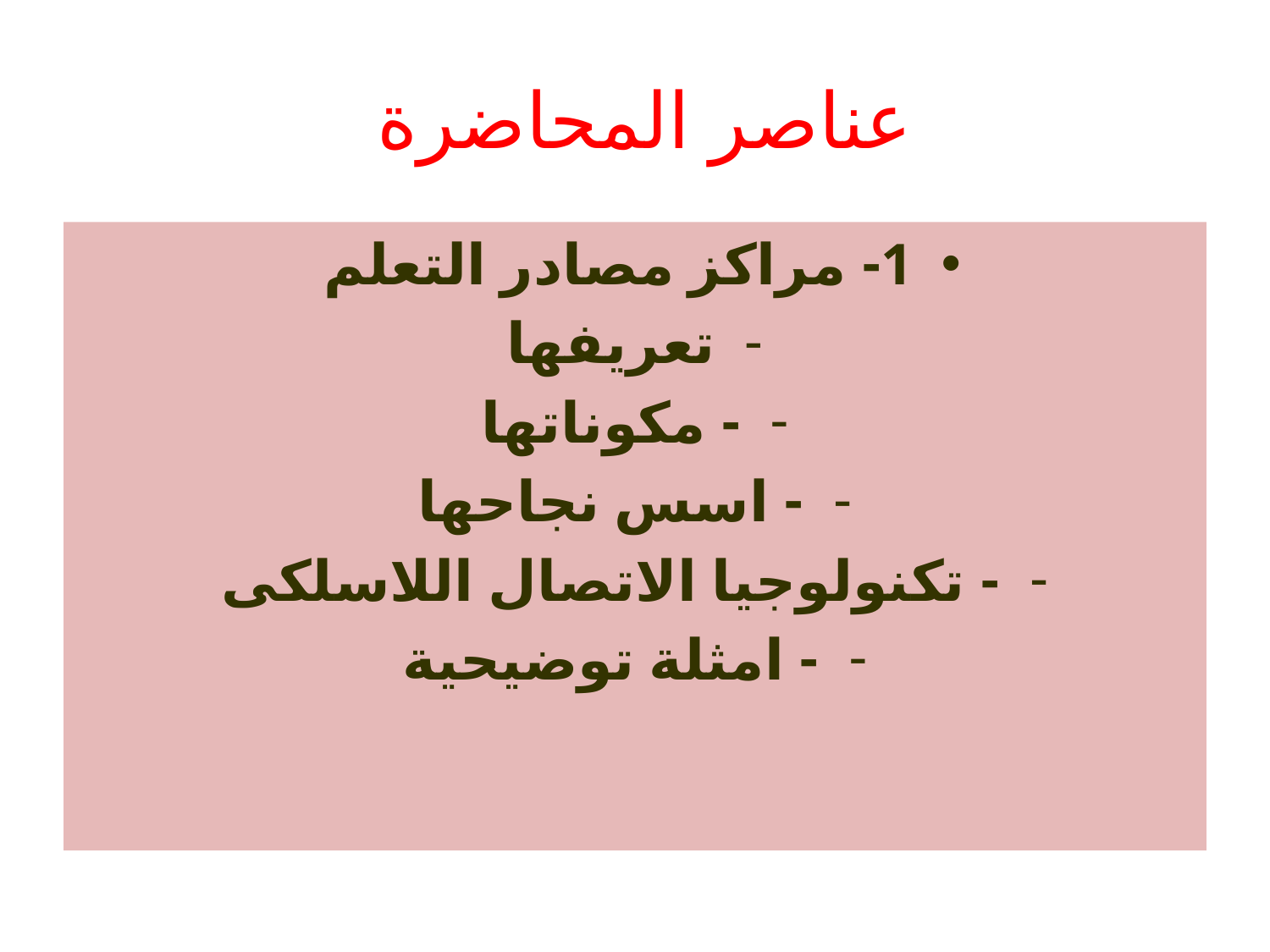

# عناصر المحاضرة
1- مراكز مصادر التعلم
تعريفها
- مكوناتها
- اسس نجاحها
- تكنولوجيا الاتصال اللاسلكى
- امثلة توضيحية